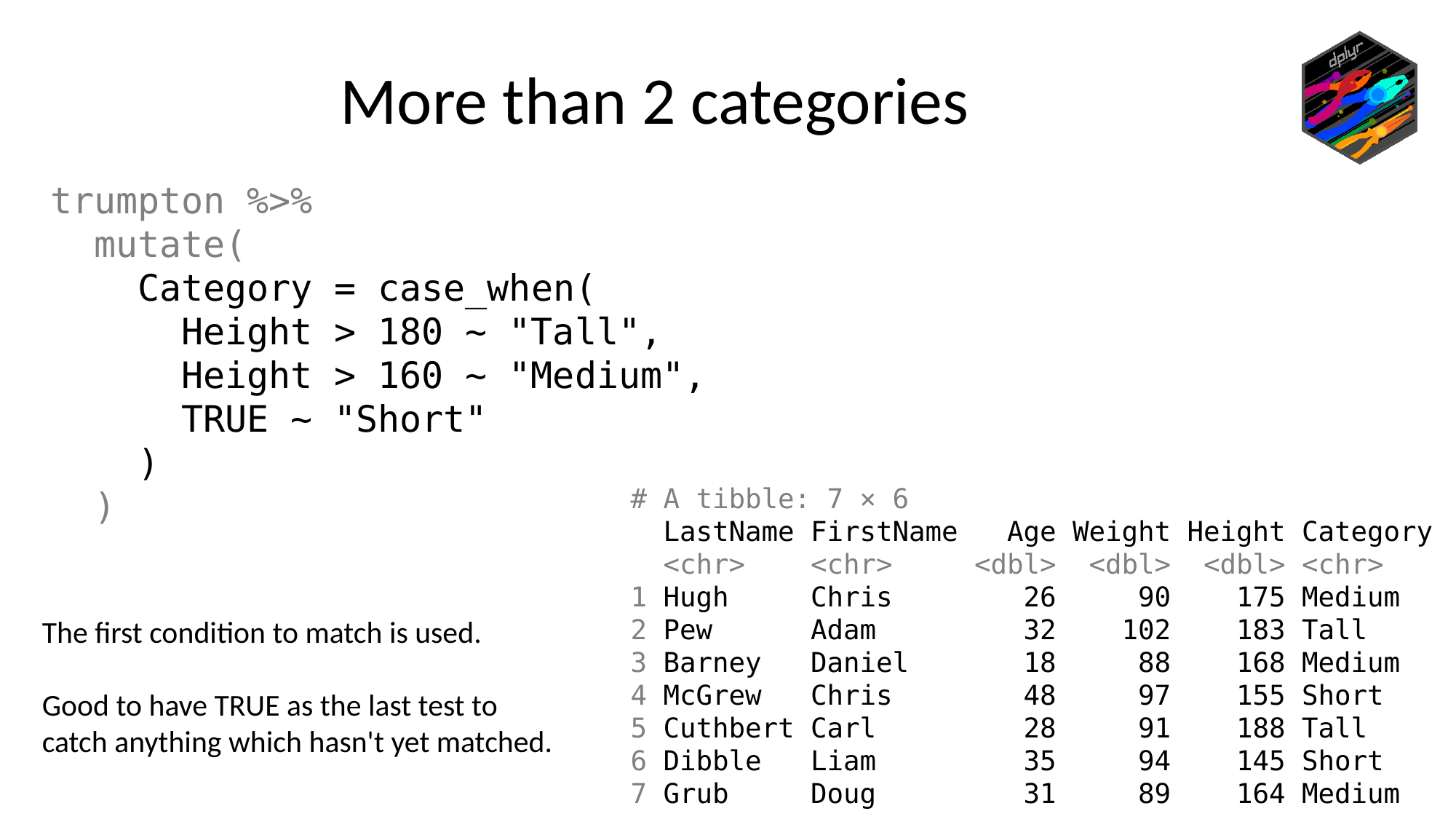

More than 2 categories
trumpton %>%
  mutate(
    Category = case_when(
      Height > 180 ~ "Tall",
      Height > 160 ~ "Medium",
      TRUE ~ "Short"
    )
  )
# A tibble: 7 × 6
  LastName FirstName   Age Weight Height Category
  <chr>    <chr>     <dbl>  <dbl>  <dbl> <chr>
1 Hugh     Chris        26     90    175 Medium
2 Pew      Adam         32    102    183 Tall
3 Barney   Daniel       18     88    168 Medium
4 McGrew   Chris        48     97    155 Short
5 Cuthbert Carl         28     91    188 Tall
6 Dibble   Liam         35     94    145 Short
7 Grub     Doug         31     89    164 Medium
The first condition to match is used.

Good to have TRUE as the last test to catch anything which hasn't yet matched.